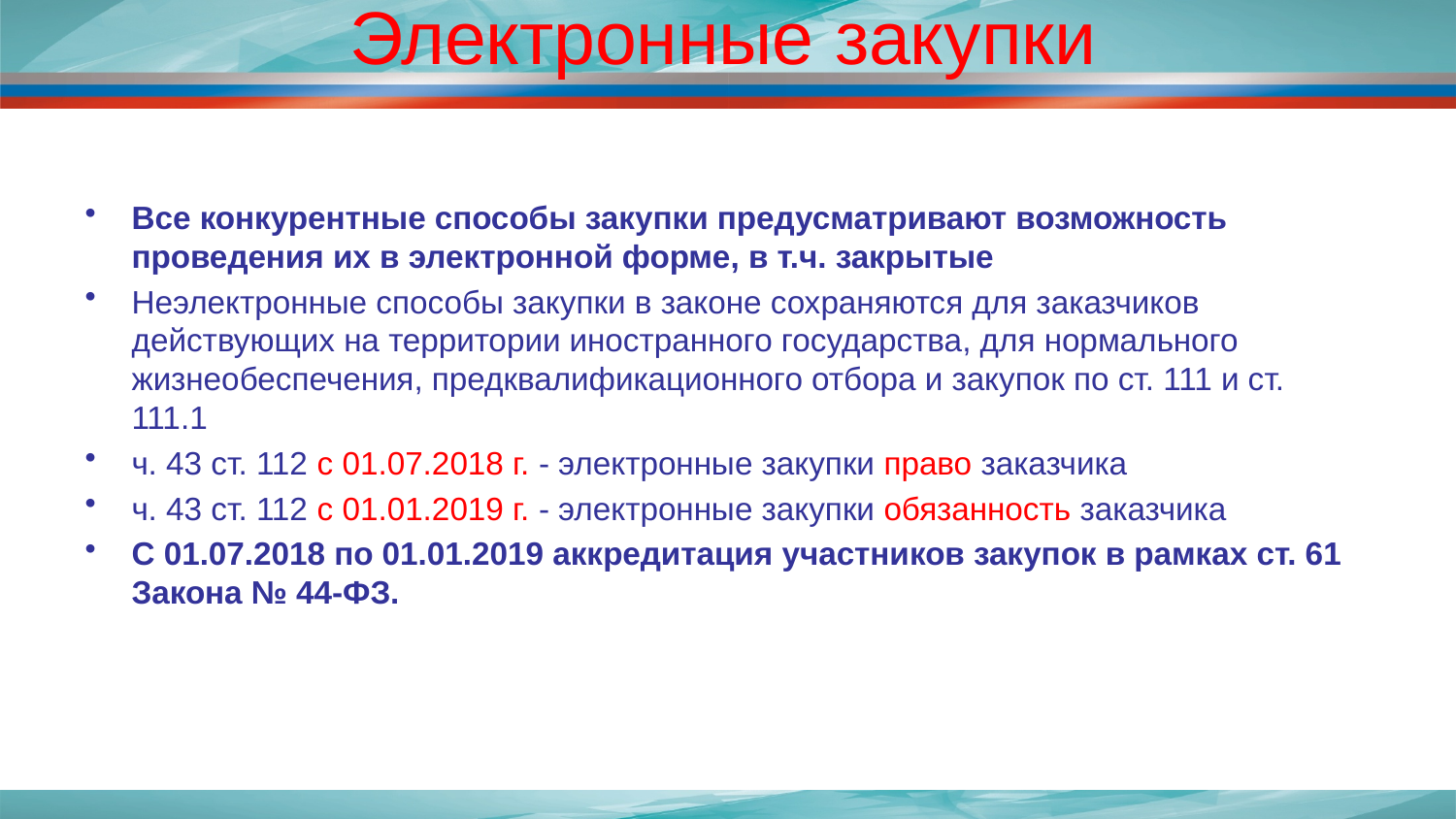

# Электронные закупки
Все конкурентные способы закупки предусматривают возможность проведения их в электронной форме, в т.ч. закрытые
Неэлектронные способы закупки в законе сохраняются для заказчиков действующих на территории иностранного государства, для нормального жизнеобеспечения, предквалификационного отбора и закупок по ст. 111 и ст. 111.1
ч. 43 ст. 112 с 01.07.2018 г. - электронные закупки право заказчика
ч. 43 ст. 112 с 01.01.2019 г. - электронные закупки обязанность заказчика
С 01.07.2018 по 01.01.2019 аккредитация участников закупок в рамках ст. 61 Закона № 44-ФЗ.